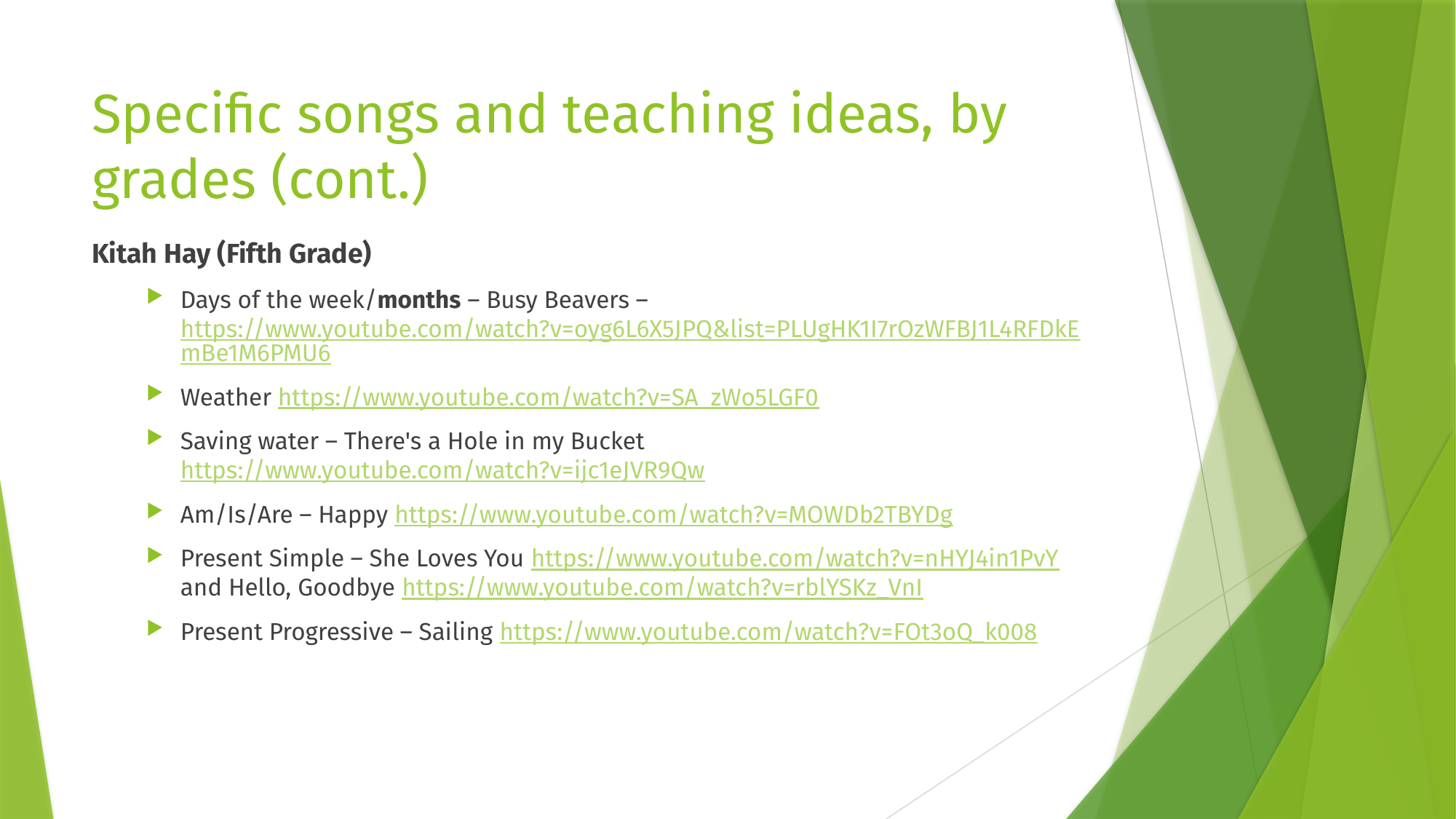

# Specific songs and teaching ideas, by grades (cont.)
Kitah Hay (Fifth Grade)
Days of the week/months – Busy Beavers – https://www.youtube.com/watch?v=oyg6L6X5JPQ&list=PLUgHK1I7rOzWFBJ1L4RFDkEmBe1M6PMU6
Weather https://www.youtube.com/watch?v=SA_zWo5LGF0
Saving water – There's a Hole in my Bucket  https://www.youtube.com/watch?v=ijc1eJVR9Qw
Am/Is/Are – Happy https://www.youtube.com/watch?v=MOWDb2TBYDg
Present Simple – She Loves You https://www.youtube.com/watch?v=nHYJ4in1PvY and Hello, Goodbye https://www.youtube.com/watch?v=rblYSKz_VnI
Present Progressive – Sailing https://www.youtube.com/watch?v=FOt3oQ_k008